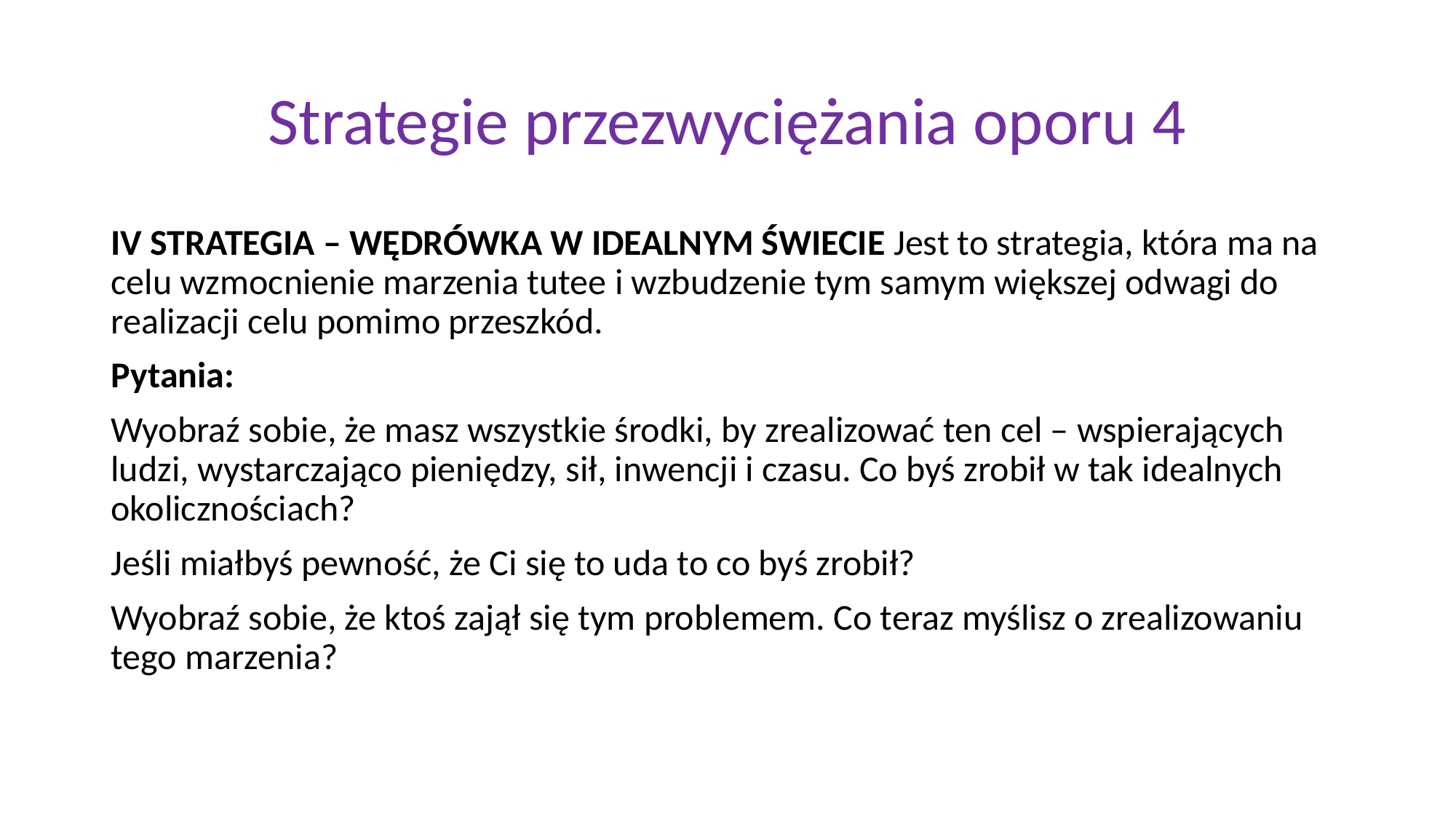

# Strategie przezwyciężania oporu 4
IV STRATEGIA – WĘDRÓWKA W IDEALNYM ŚWIECIE Jest to strategia, która ma na celu wzmocnienie marzenia tutee i wzbudzenie tym samym większej odwagi do realizacji celu pomimo przeszkód.
Pytania:
Wyobraź sobie, że masz wszystkie środki, by zrealizować ten cel – wspierających ludzi, wystarczająco pieniędzy, sił, inwencji i czasu. Co byś zrobił w tak idealnych okolicznościach?
Jeśli miałbyś pewność, że Ci się to uda to co byś zrobił?
Wyobraź sobie, że ktoś zajął się tym problemem. Co teraz myślisz o zrealizowaniu tego marzenia?